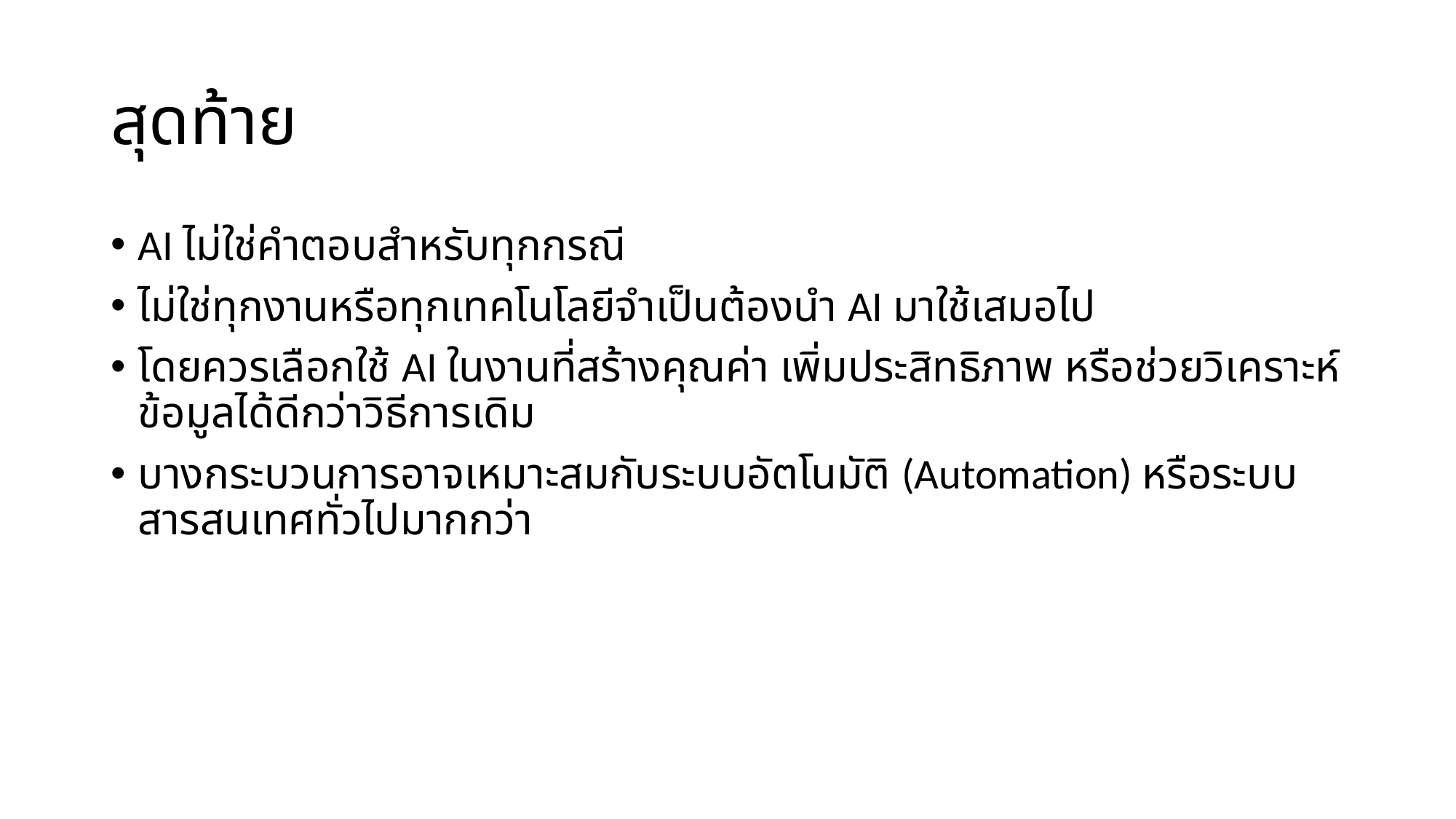

# สุดท้าย
AI ไม่ใช่คำตอบสำหรับทุกกรณี
ไม่ใช่ทุกงานหรือทุกเทคโนโลยีจำเป็นต้องนำ AI มาใช้เสมอไป
โดยควรเลือกใช้ AI ในงานที่สร้างคุณค่า เพิ่มประสิทธิภาพ หรือช่วยวิเคราะห์ข้อมูลได้ดีกว่าวิธีการเดิม
บางกระบวนการอาจเหมาะสมกับระบบอัตโนมัติ (Automation) หรือระบบสารสนเทศทั่วไปมากกว่า